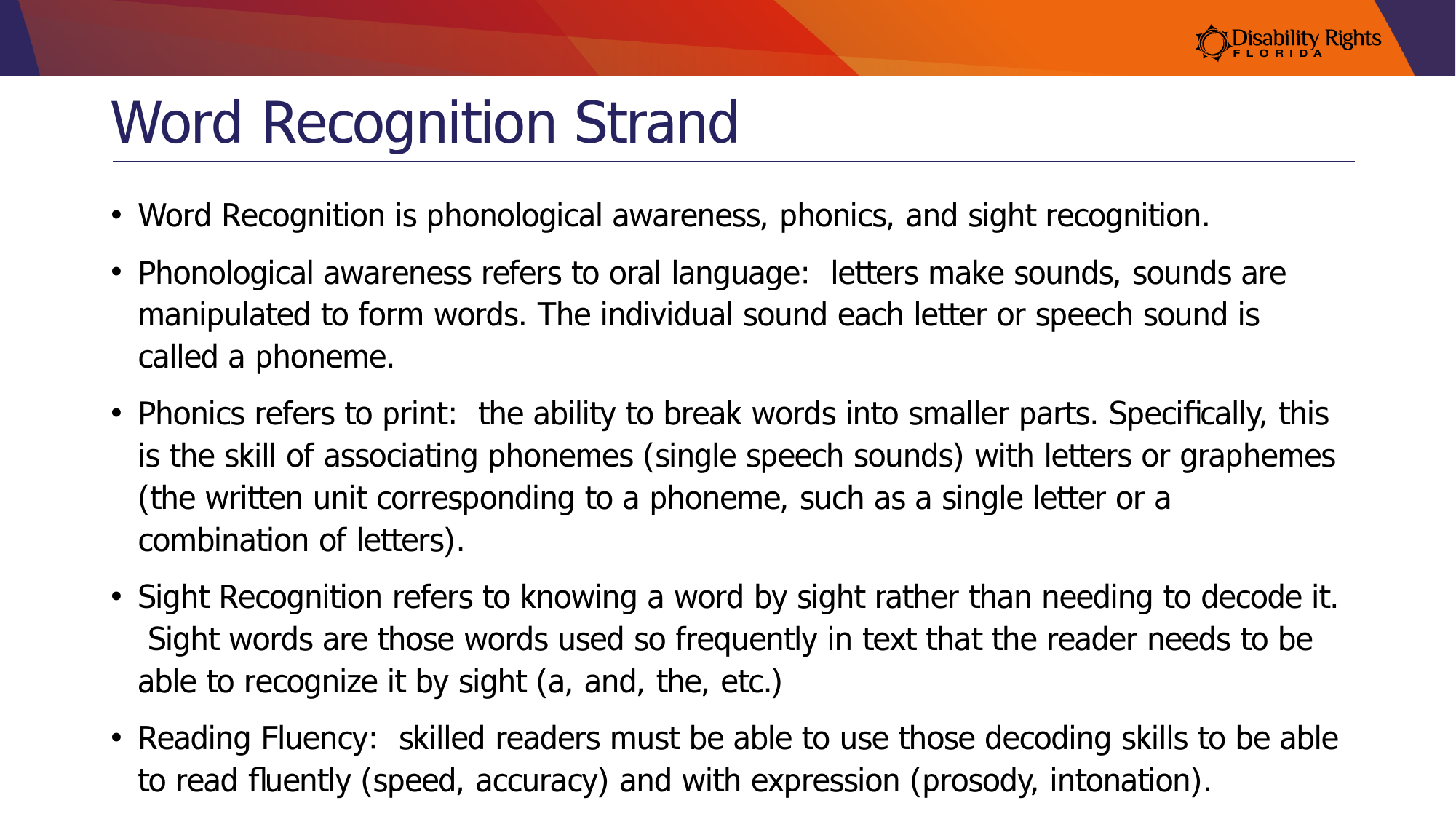

# Word Recognition Strand
Word Recognition is phonological awareness, phonics, and sight recognition.
Phonological awareness refers to oral language:  letters make sounds, sounds are manipulated to form words. The individual sound each letter or speech sound is called a phoneme.
Phonics refers to print:  the ability to break words into smaller parts. Specifically, this is the skill of associating phonemes (single speech sounds) with letters or graphemes (the written unit corresponding to a phoneme, such as a single letter or a combination of letters).
Sight Recognition refers to knowing a word by sight rather than needing to decode it.  Sight words are those words used so frequently in text that the reader needs to be able to recognize it by sight (a, and, the, etc.)
Reading Fluency:  skilled readers must be able to use those decoding skills to be able to read fluently (speed, accuracy) and with expression (prosody, intonation).